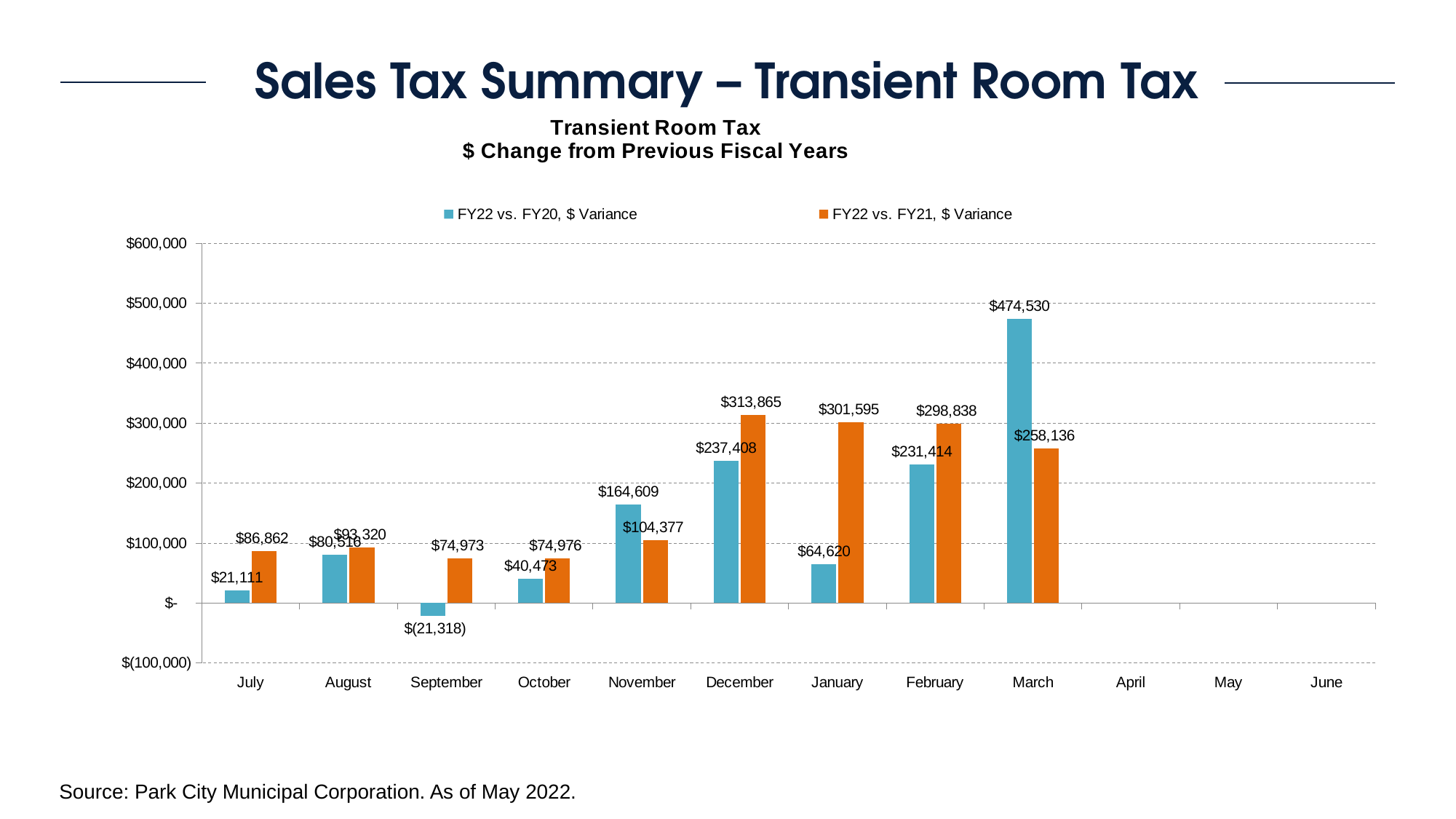

Sales Tax Summary – Transient Room Tax

### Chart: Transient Room Tax $ Change from Previous Fiscal Years

| Category | FY22 vs. FY20, $ Variance | FY22 vs. FY21, $ Variance |
|---|---|---|
|  July  | 21110.83288745812 | 86861.79000000001 |
|  August  | 80515.66711254191 | 93319.91 |
|  September  | -21317.70000000001 | 74972.78999999998 |
|  October  | 40472.899999999994 | 74975.78 |
|  November  | 164609.18000000002 | 104376.89000000001 |
|  December  | 237407.64000000007 | 313865.47000000003 |
|  January  | 64620.0199999999 | 301594.99999999994 |
|  February  | 231414.19999999995 | 298837.54999999993 |
|  March  | 474530.13999999996 | 258135.69999999995 |
|  April  | None | None |
|  May  | None | None |
|  June  | None | None |
Source: Park City Municipal Corporation. As of May 2022.